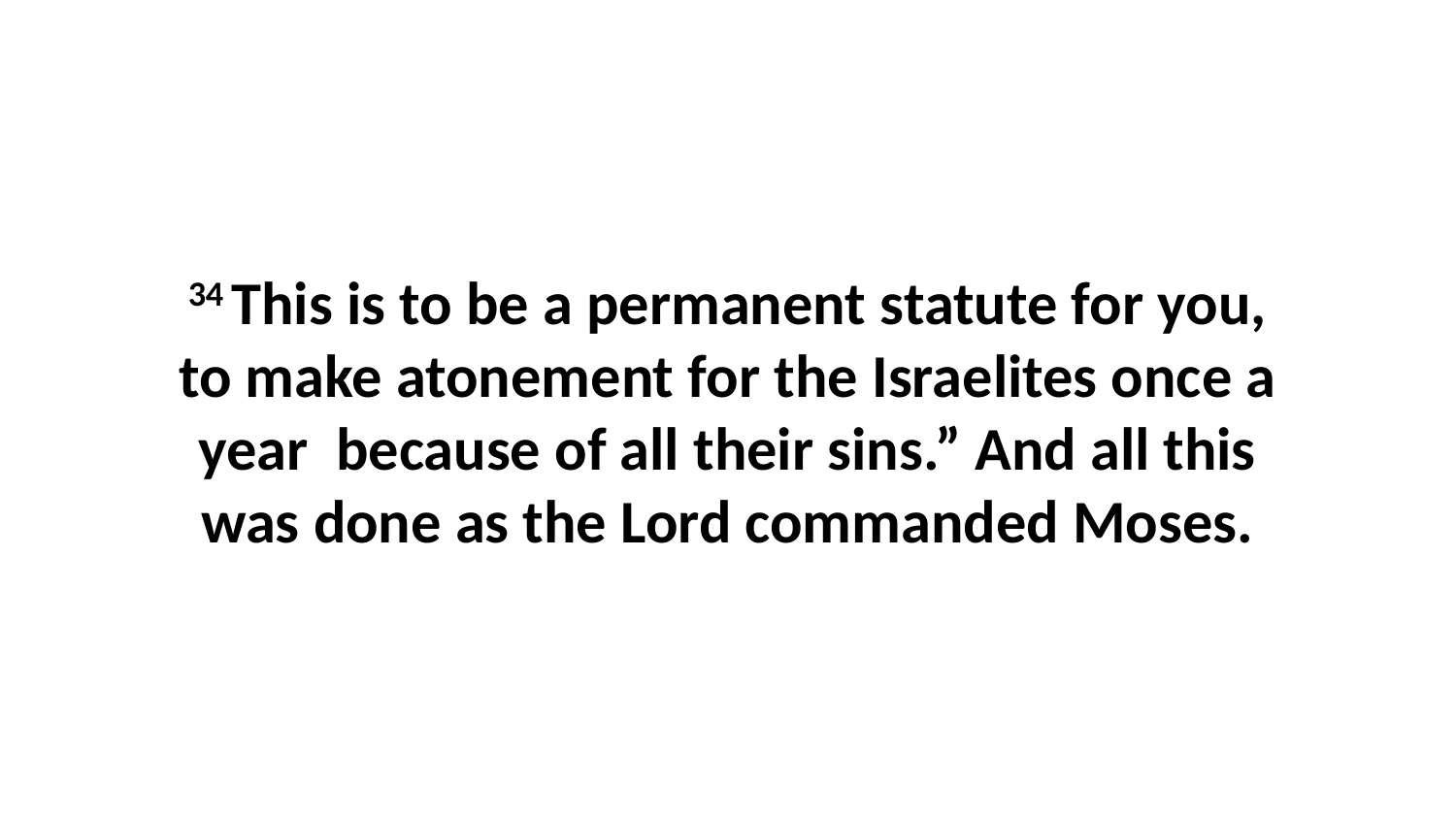

34 This is to be a permanent statute for you, to make atonement for the Israelites once a year  because of all their sins.” And all this was done as the Lord commanded Moses.